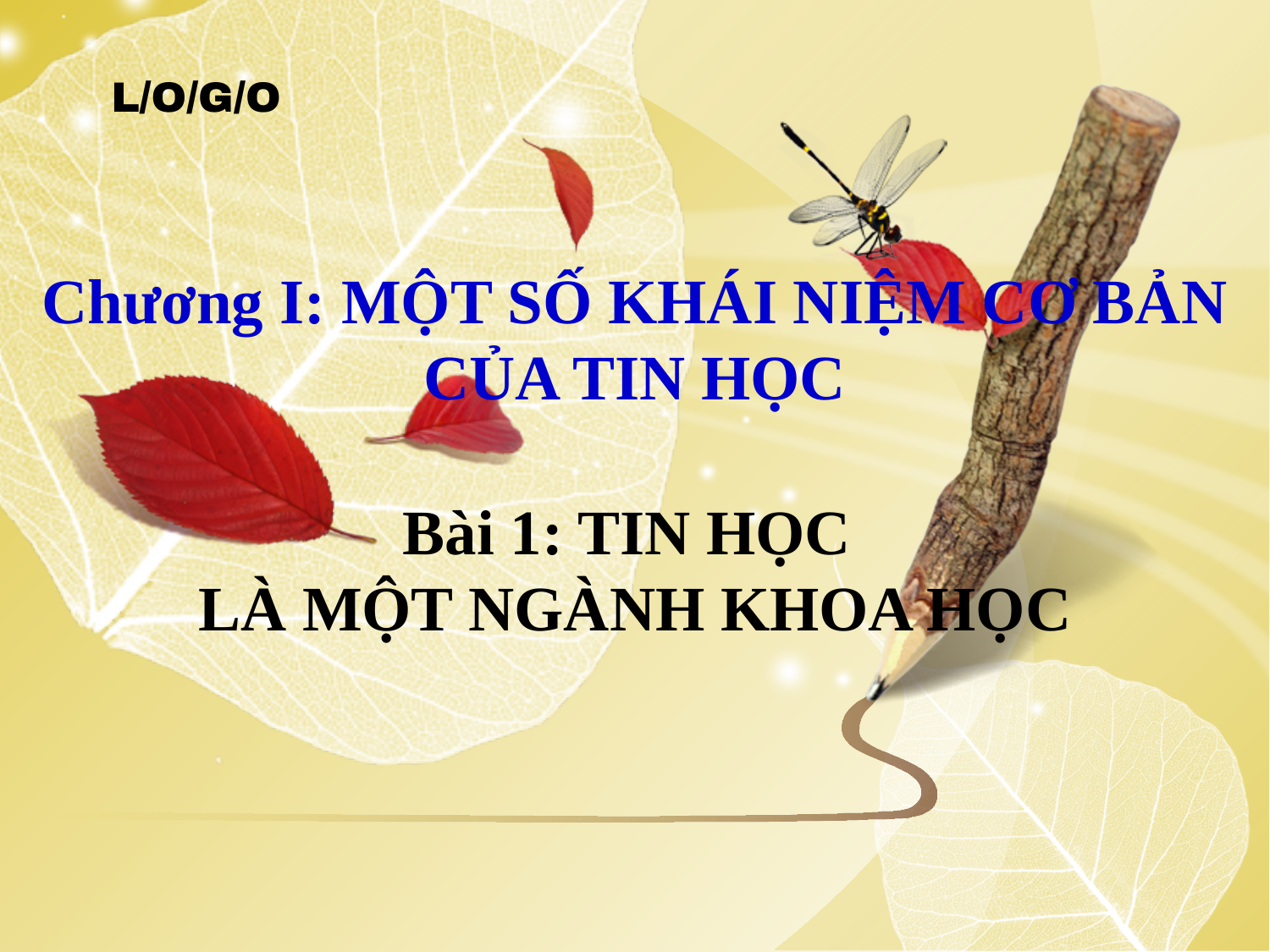

Chương I: MỘT SỐ KHÁI NIỆM CƠ BẢN CỦA TIN HỌC
# Bài 1: TIN HỌC LÀ MỘT NGÀNH KHOA HỌC